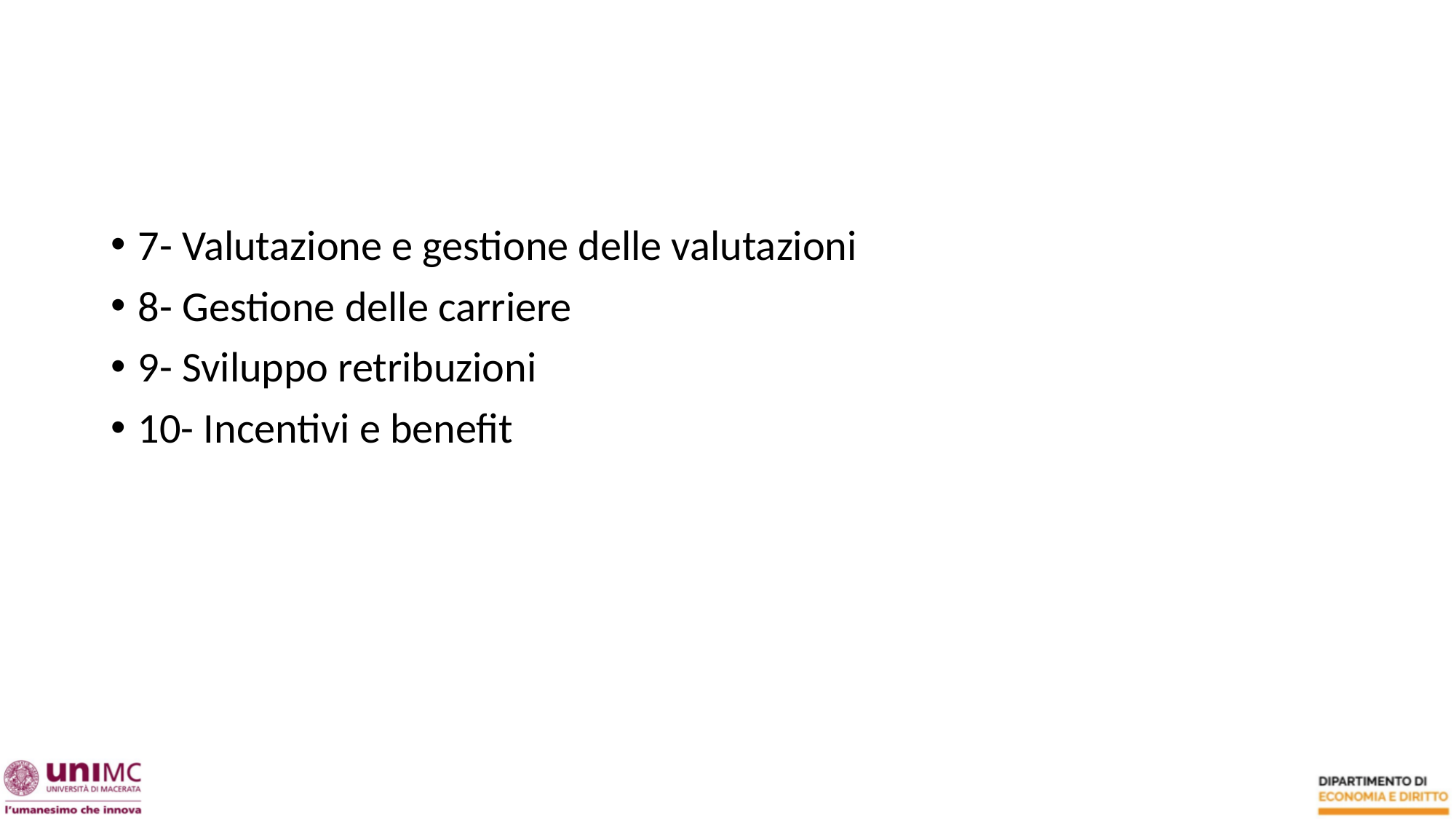

#
7- Valutazione e gestione delle valutazioni
8- Gestione delle carriere
9- Sviluppo retribuzioni
10- Incentivi e benefit